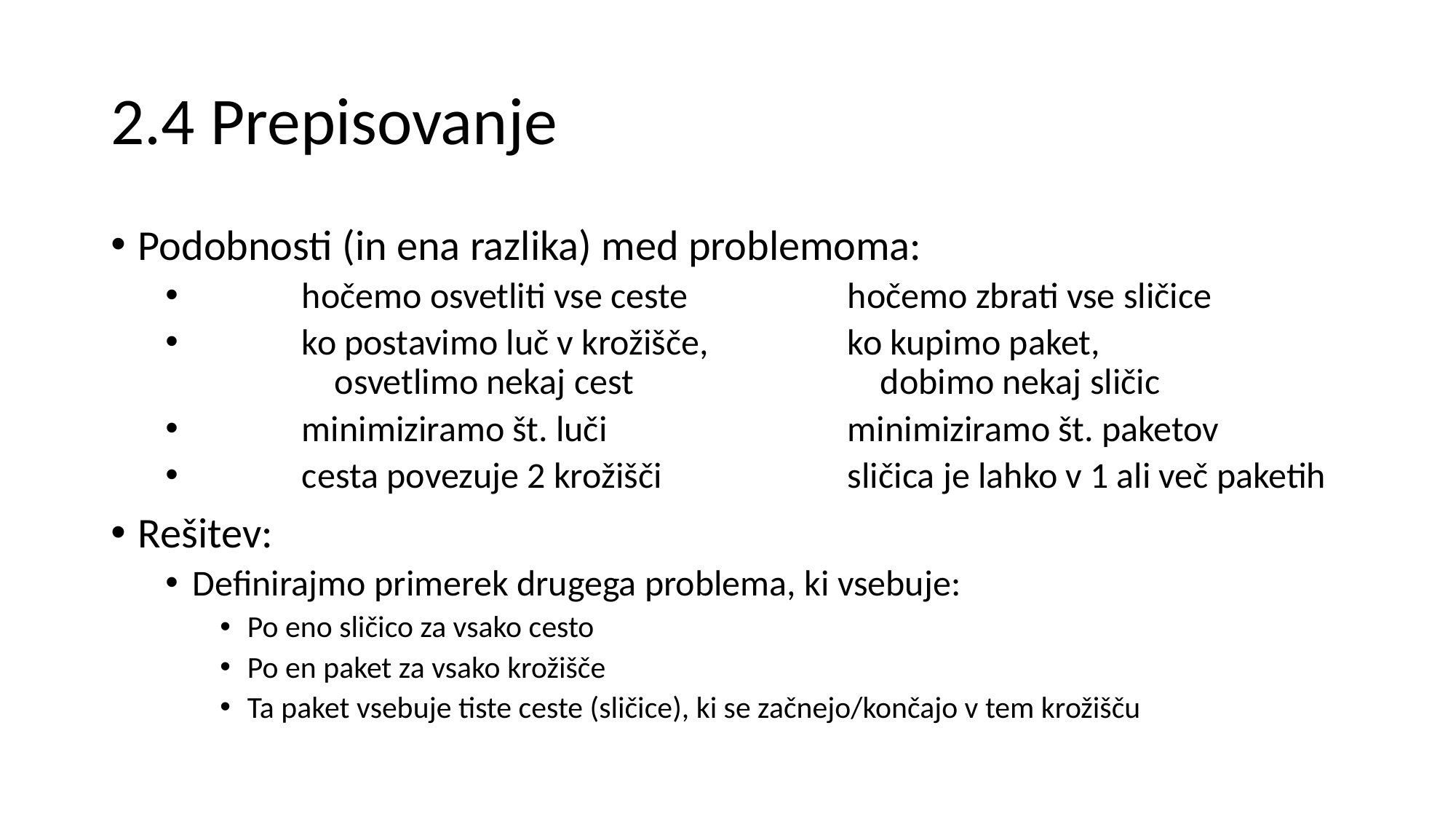

# 2.4 Prepisovanje
Podobnosti (in ena razlika) med problemoma:
	hočemo osvetliti vse ceste		hočemo zbrati vse sličice
	ko postavimo luč v krožišče,		ko kupimo paket,
	    osvetlimo nekaj cest		    dobimo nekaj sličic
	minimiziramo št. luči			minimiziramo št. paketov
	cesta povezuje 2 krožišči		sličica je lahko v 1 ali več paketih
Rešitev:
Definirajmo primerek drugega problema, ki vsebuje:
Po eno sličico za vsako cesto
Po en paket za vsako krožišče
Ta paket vsebuje tiste ceste (sličice), ki se začnejo/končajo v tem krožišču